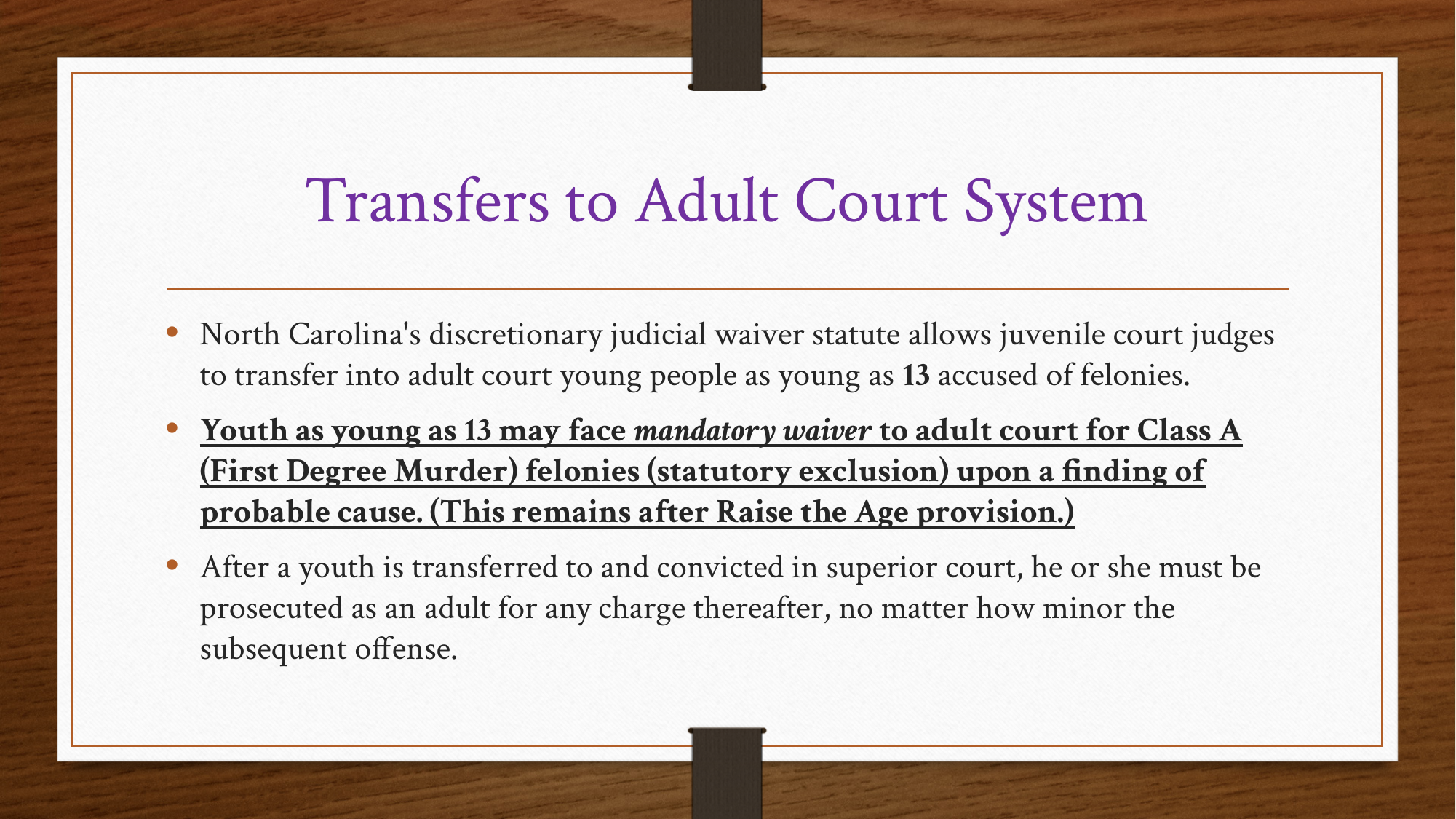

# Transfers to Adult Court System
North Carolina's discretionary judicial waiver statute allows juvenile court judges to transfer into adult court young people as young as 13 accused of felonies.
Youth as young as 13 may face mandatory waiver to adult court for Class A (First Degree Murder) felonies (statutory exclusion) upon a finding of probable cause. (This remains after Raise the Age provision.)
After a youth is transferred to and convicted in superior court, he or she must be prosecuted as an adult for any charge thereafter, no matter how minor the subsequent offense.